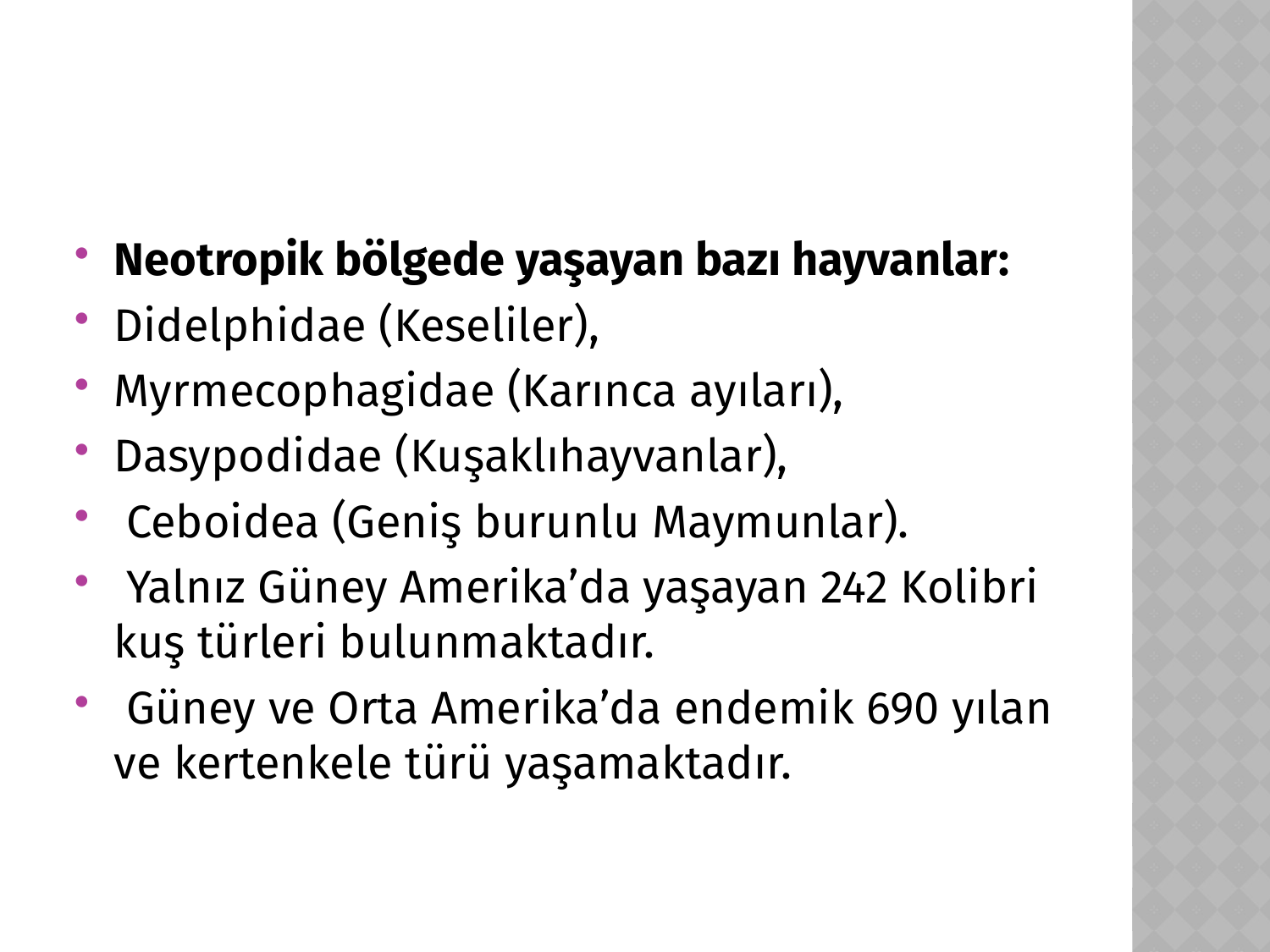

#
Neotropik bölgede yaşayan bazı hayvanlar:
Didelphidae (Keseliler),
Myrmecophagidae (Karınca ayıları),
Dasypodidae (Kuşaklıhayvanlar),
 Ceboidea (Geniş burunlu Maymunlar).
 Yalnız Güney Amerika’da yaşayan 242 Kolibri kuş türleri bulunmaktadır.
 Güney ve Orta Amerika’da endemik 690 yılan ve kertenkele türü yaşamaktadır.